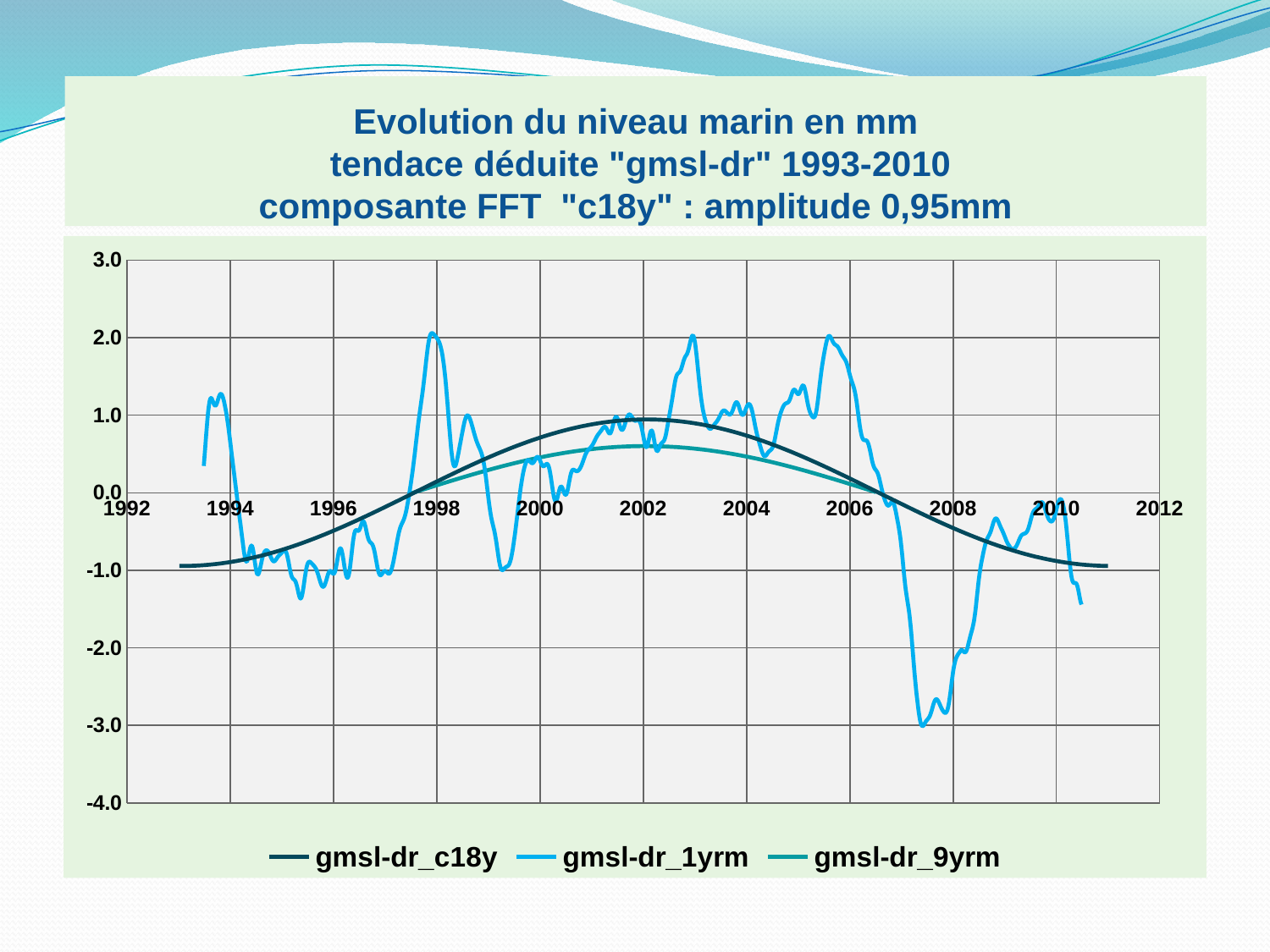

# Evolution du niveau marin en mm tendace déduite "gmsl-dr" 1993-2010 composante FFT  "c18y" : amplitude 0,95mm

### Chart

| Category | gmsl-dr_c18y | gmsl-dr_1yrm | gmsl-dr_9yrm |
|---|---|---|---|